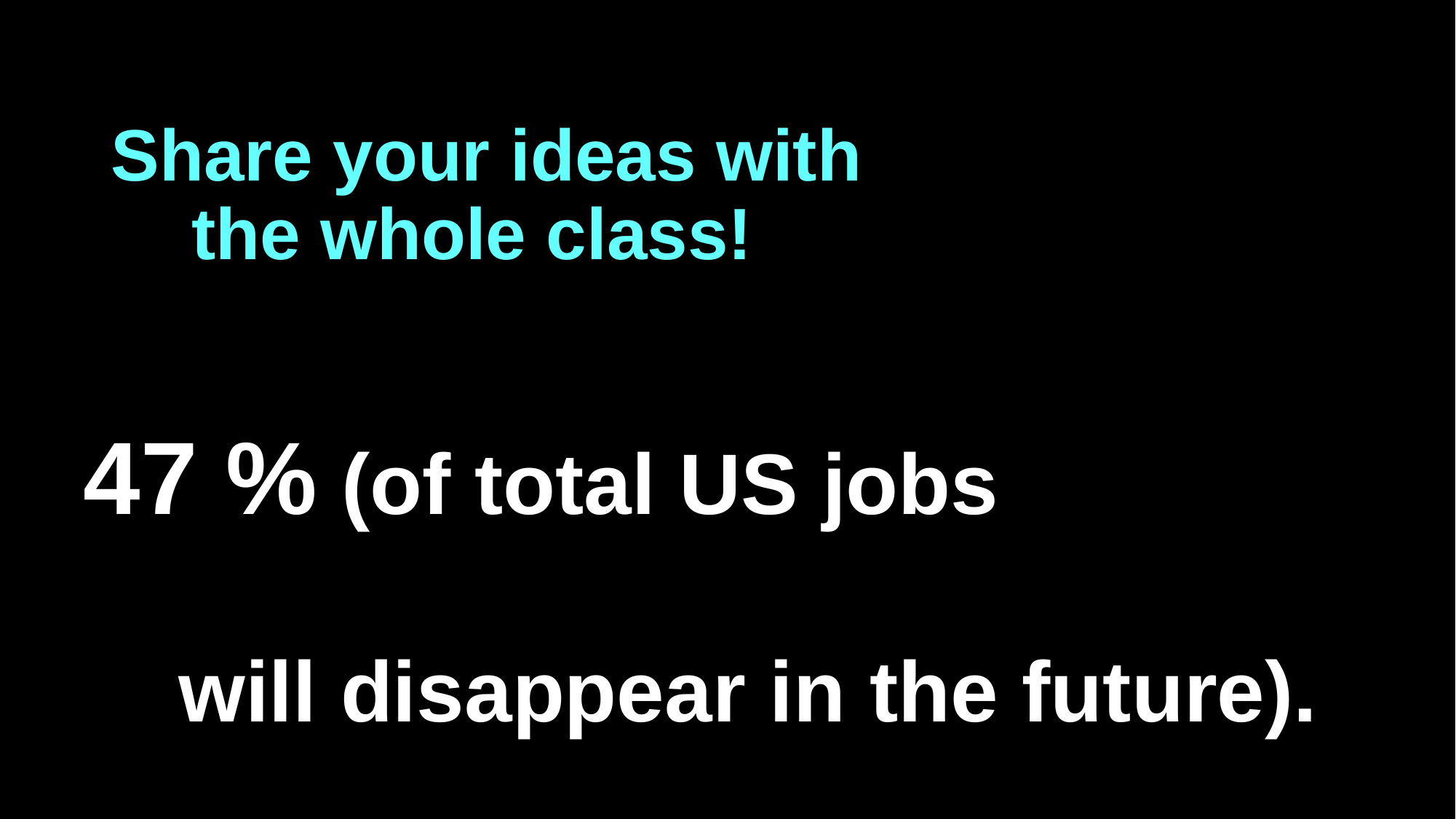

# Share your ideas with the whole class!

47 % (of total US jobs

    will disappear in the future).